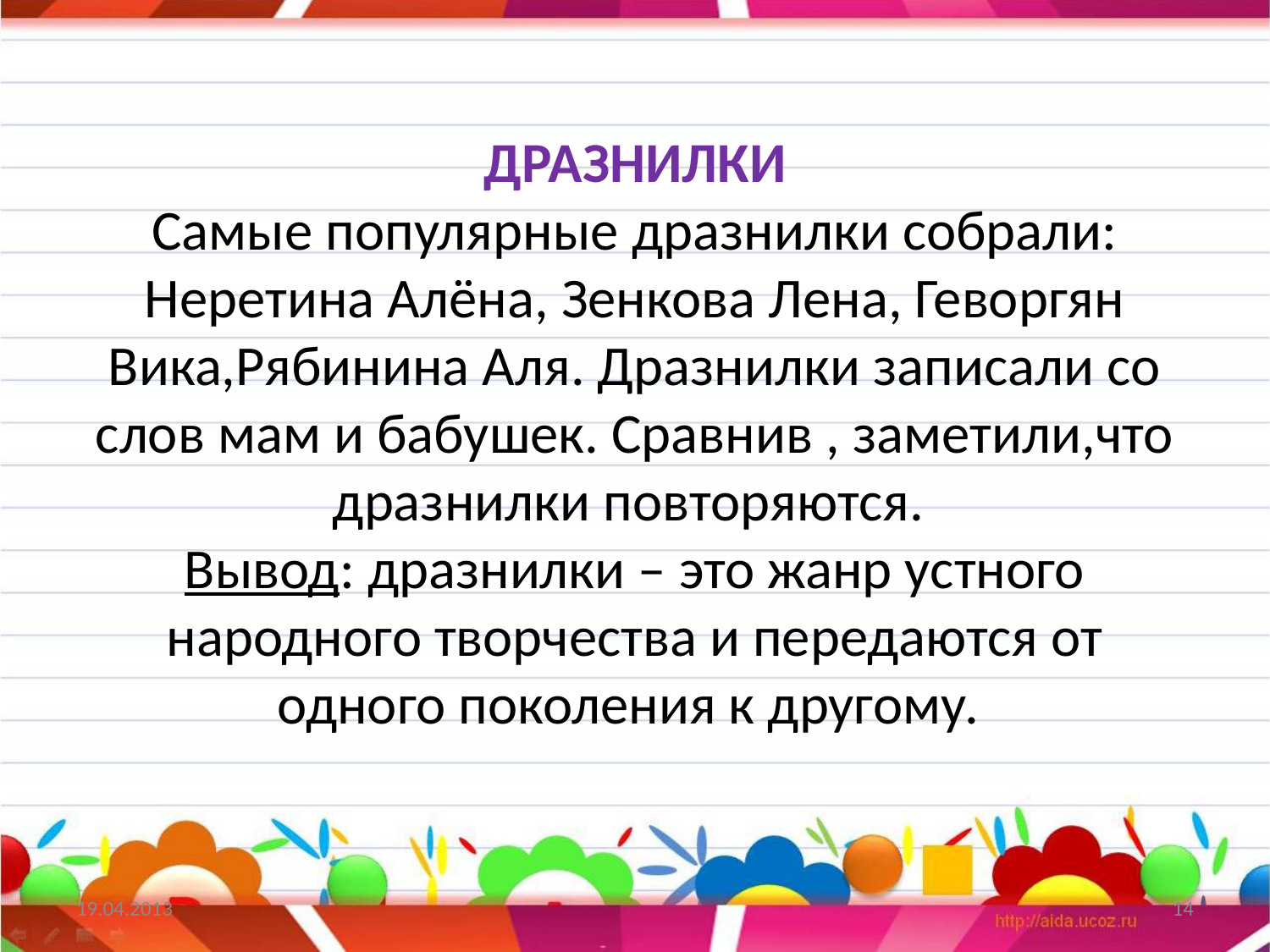

# ДРАЗНИЛКИ Самые популярные дразнилки собрали: Неретина Алёна, Зенкова Лена, Геворгян Вика,Рябинина Аля. Дразнилки записали со слов мам и бабушек. Сравнив , заметили,что дразнилки повторяются. Вывод: дразнилки – это жанр устного народного творчества и передаются от одного поколения к другому.
19.04.2013
14